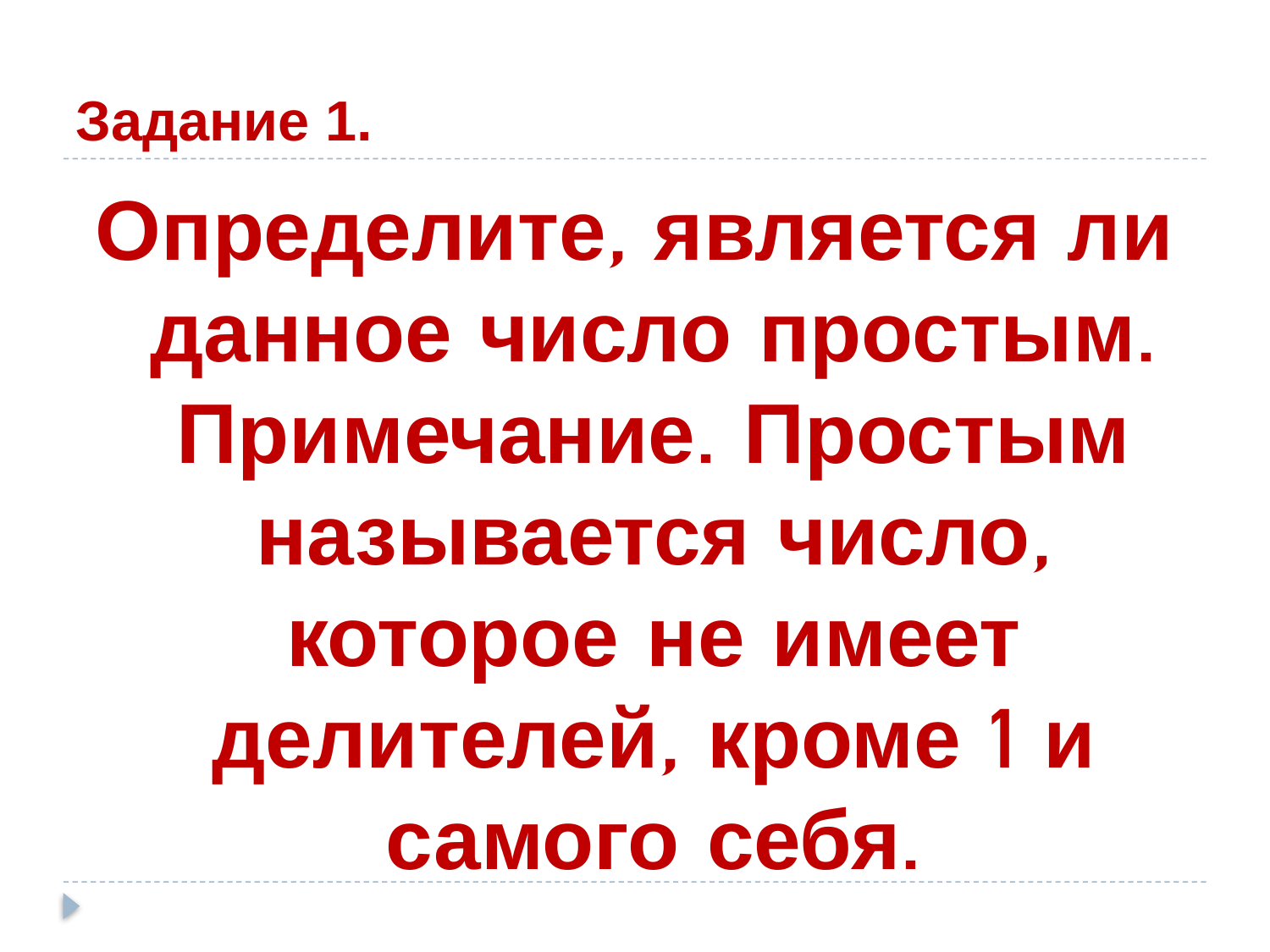

# Задание 1.
Определите, является ли данное число простым. Примечание. Простым называется число, которое не имеет делителей, кроме 1 и самого себя.